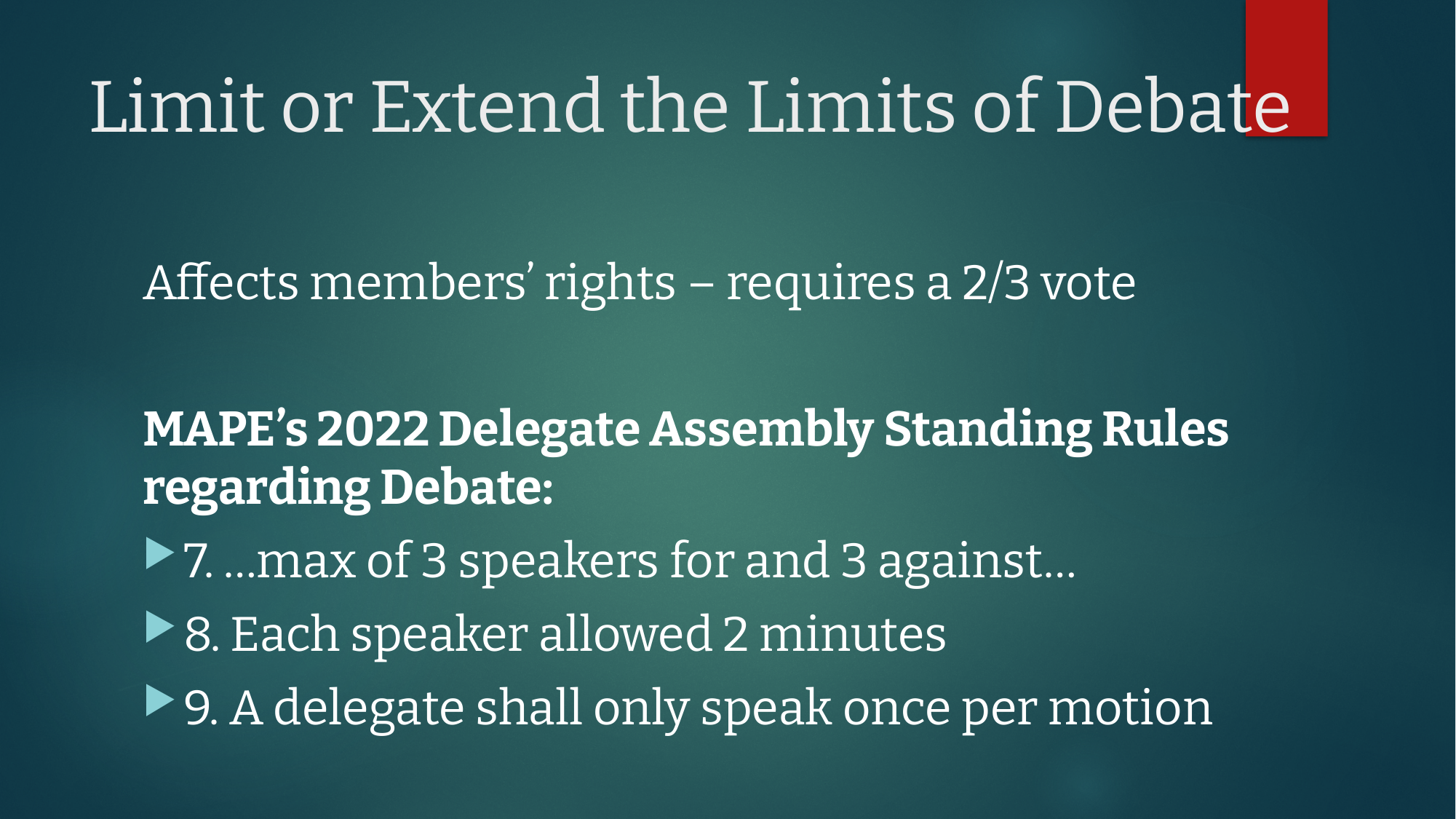

# Limit or Extend the Limits of Debate
Affects members’ rights – requires a 2/3 vote

MAPE’s 2022 Delegate Assembly Standing Rules regarding Debate:
7. …max of 3 speakers for and 3 against…
8. Each speaker allowed 2 minutes
9. A delegate shall only speak once per motion